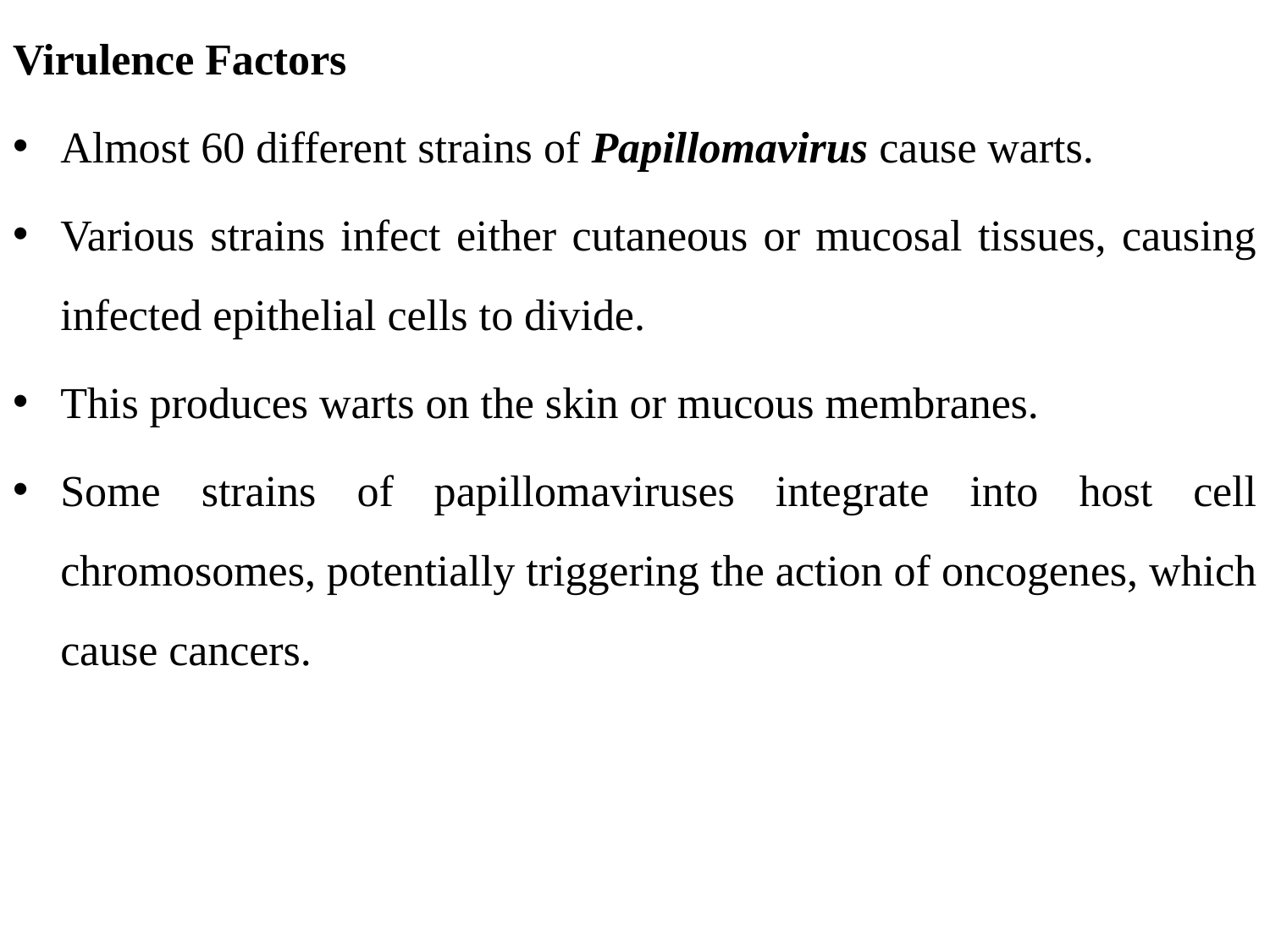

Virulence Factors
Almost 60 different strains of Papillomavirus cause warts.
Various strains infect either cutaneous or mucosal tissues, causing infected epithelial cells to divide.
This produces warts on the skin or mucous membranes.
Some strains of papillomaviruses integrate into host cell chromosomes, potentially triggering the action of oncogenes, which cause cancers.